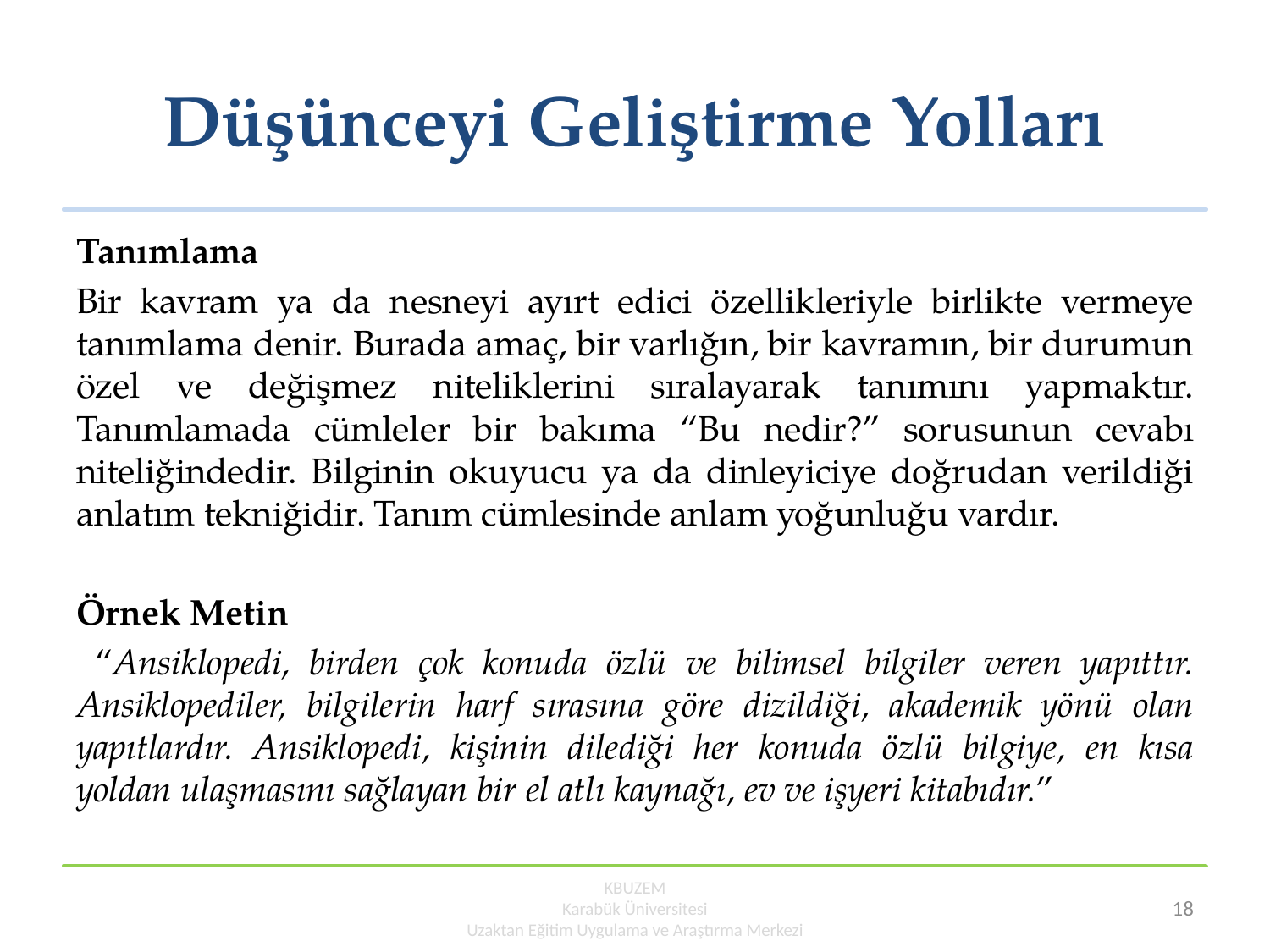

# Düşünceyi Geliştirme Yolları
Tanımlama
Bir kavram ya da nesneyi ayırt edici özellikleriyle birlikte vermeye tanımlama denir. Burada amaç, bir varlığın, bir kavramın, bir durumun özel ve değişmez niteliklerini sıralayarak tanımını yapmaktır. Tanımlamada cümleler bir bakıma “Bu nedir?” sorusunun cevabı niteliğindedir. Bilginin okuyucu ya da dinleyiciye doğrudan verildiği anlatım tekniğidir. Tanım cümlesinde anlam yoğunluğu vardır.

Örnek Metin
 “Ansiklopedi, birden çok konuda özlü ve bilimsel bilgiler veren yapıttır. Ansiklopediler, bilgilerin harf sırasına göre dizildiği, akademik yönü olan yapıtlardır. Ansiklopedi, kişinin dilediği her konuda özlü bilgiye, en kısa yoldan ulaşmasını sağlayan bir el atlı kaynağı, ev ve işyeri kitabıdır.”

KBUZEM
Karabük Üniversitesi
Uzaktan Eğitim Uygulama ve Araştırma Merkezi
18